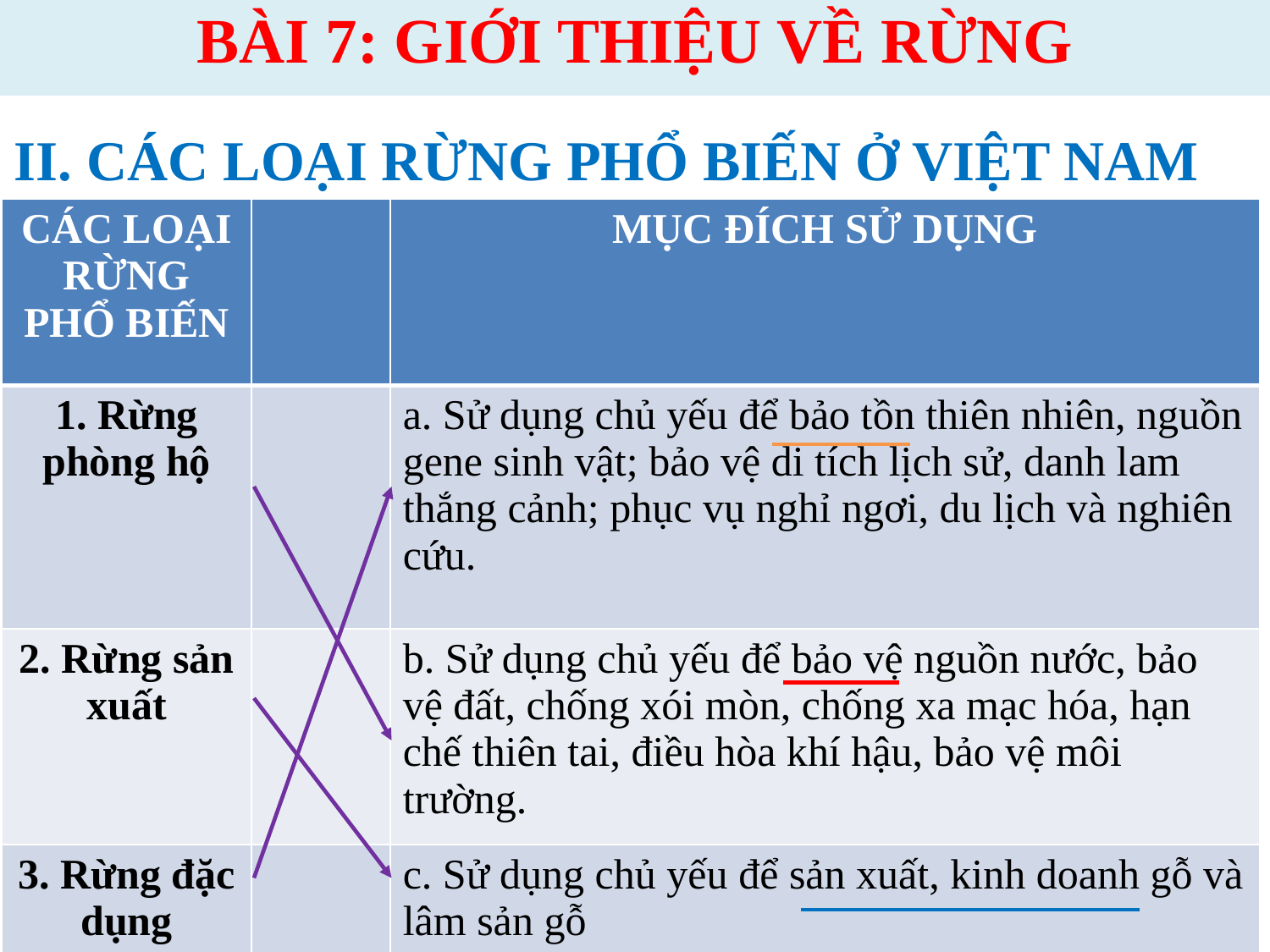

BÀI 7: GIỚI THIỆU VỀ RỪNG
II. CÁC LOẠI RỪNG PHỔ BIẾN Ở VIỆT NAM
| CÁC LOẠI RỪNG PHỔ BIẾN |  | MỤC ĐÍCH SỬ DỤNG |
| --- | --- | --- |
| 1. Rừng phòng hộ |  | a. Sử dụng chủ yếu để bảo tồn thiên nhiên, nguồn gene sinh vật; bảo vệ di tích lịch sử, danh lam thắng cảnh; phục vụ nghỉ ngơi, du lịch và nghiên cứu. |
| 2. Rừng sản xuất |  | b. Sử dụng chủ yếu để bảo vệ nguồn nước, bảo vệ đất, chống xói mòn, chống xa mạc hóa, hạn chế thiên tai, điều hòa khí hậu, bảo vệ môi trường. |
| 3. Rừng đặc dụng |  | c. Sử dụng chủ yếu để sản xuất, kinh doanh gỗ và lâm sản gỗ |